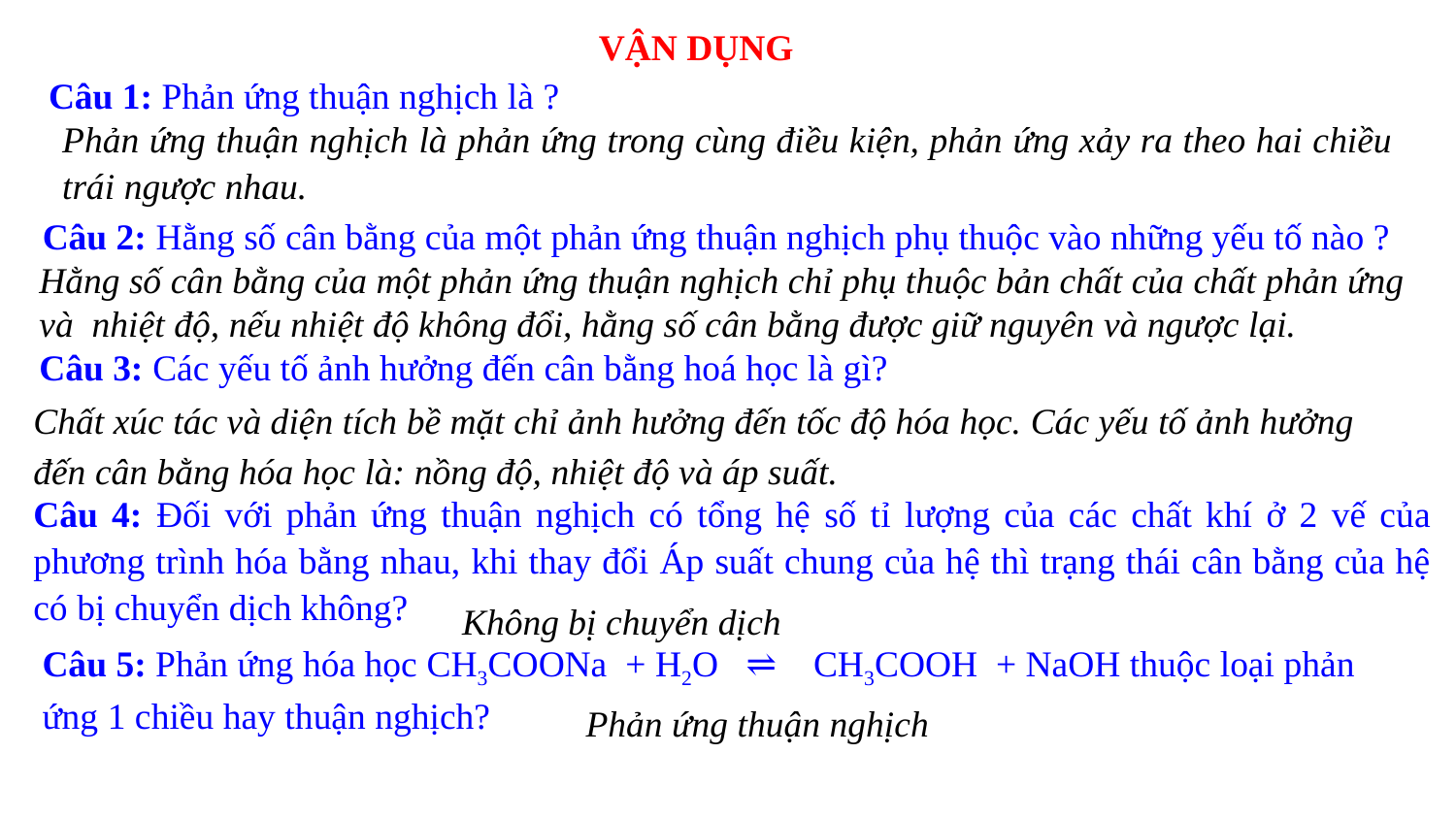

VẬN DỤNG
Câu 1: Phản ứng thuận nghịch là ?
Phản ứng thuận nghịch là phản ứng trong cùng điều kiện, phản ứng xảy ra theo hai chiều trái ngược nhau.
Câu 2: Hằng số cân bằng của một phản ứng thuận nghịch phụ thuộc vào những yếu tố nào ?
Hằng số cân bằng của một phản ứng thuận nghịch chỉ phụ thuộc bản chất của chất phản ứng và  nhiệt độ, nếu nhiệt độ không đổi, hằng số cân bằng được giữ nguyên và ngược lại.
Câu 3: Các yếu tố ảnh hưởng đến cân bằng hoá học là gì?
Chất xúc tác và diện tích bề mặt chỉ ảnh hưởng đến tốc độ hóa học. Các yếu tố ảnh hưởng đến cân bằng hóa học là: nồng độ, nhiệt độ và áp suất.
Câu 4: Đối với phản ứng thuận nghịch có tổng hệ số tỉ lượng của các chất khí ở 2 vế của phương trình hóa bằng nhau, khi thay đổi Áp suất chung của hệ thì trạng thái cân bằng của hệ có bị chuyển dịch không?
Không bị chuyển dịch
Câu 5: Phản ứng hóa học CH3COONa  + H2O   ⇌    CH3COOH  + NaOH thuộc loại phản ứng 1 chiều hay thuận nghịch?
Phản ứng thuận nghịch